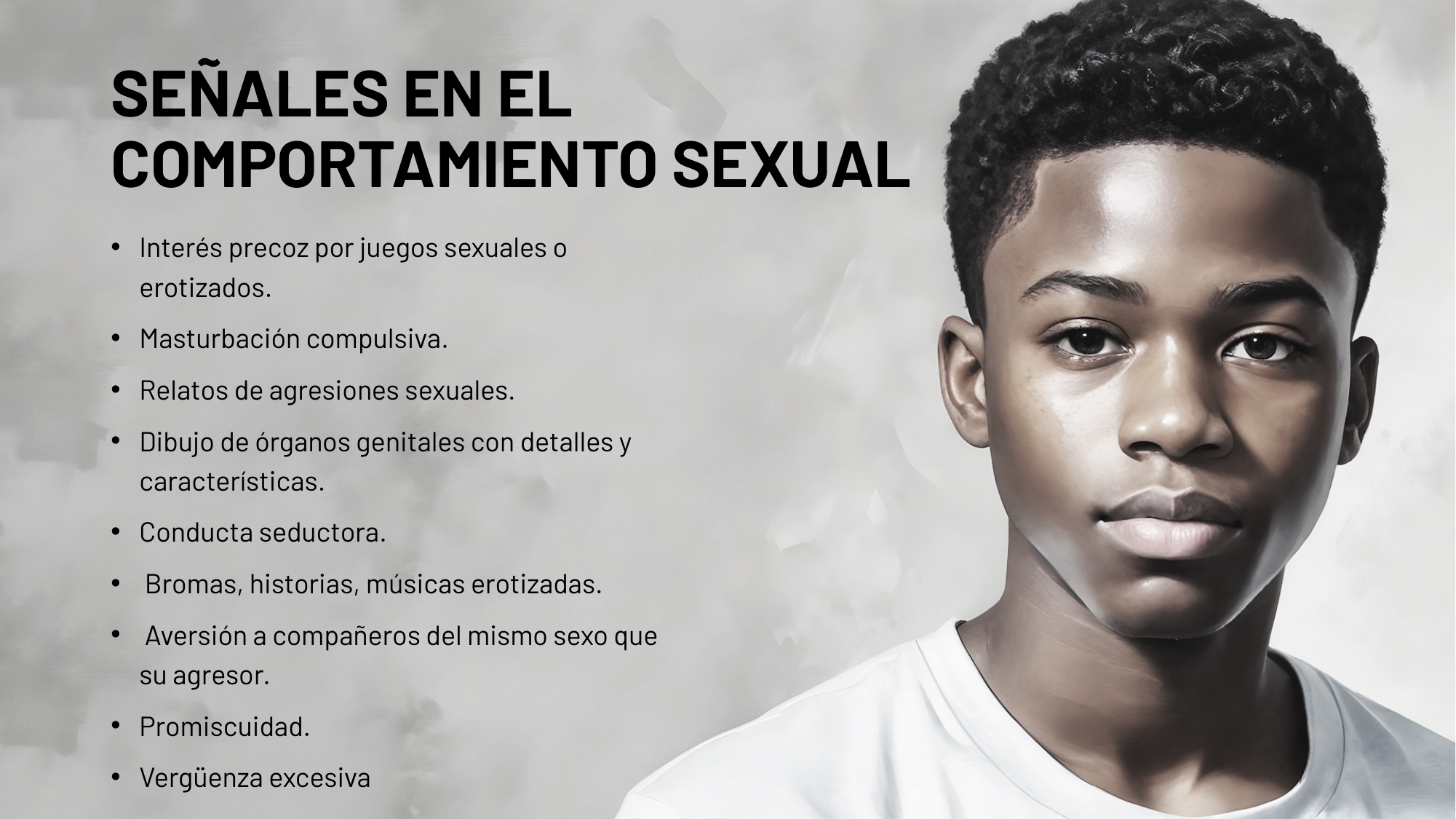

# Señales en el COMPORTAMIENTO SEXUAL
Interés precoz por juegos sexuales o erotizados.
Masturbación compulsiva.
Relatos de agresiones sexuales.
Dibujo de órganos genitales con detalles y características.
Conducta seductora.
 Bromas, historias, músicas erotizadas.
 Aversión a compañeros del mismo sexo que su agresor.
Promiscuidad.
Vergüenza excesiva